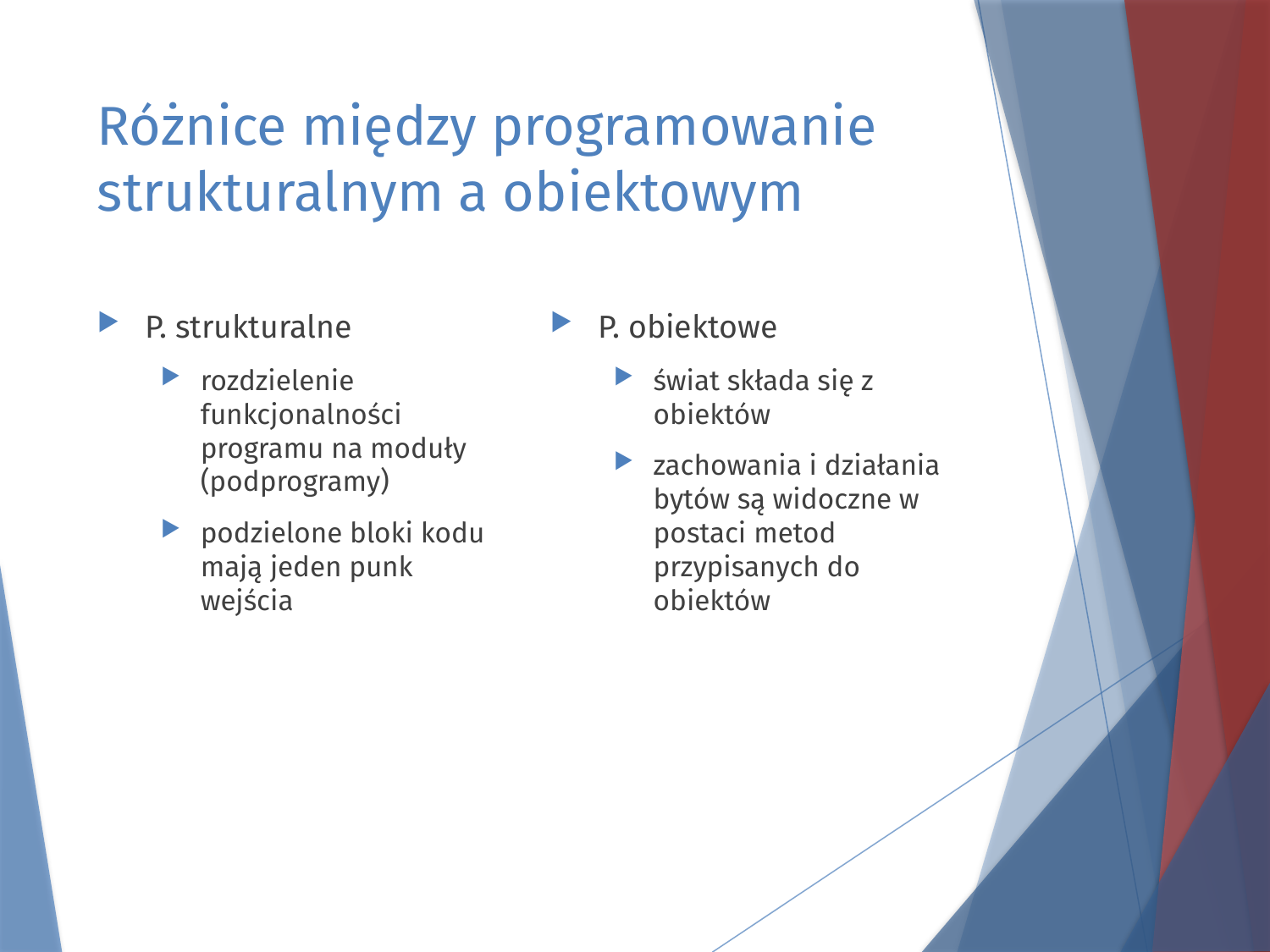

# Różnice między programowanie strukturalnym a obiektowym
P. strukturalne
rozdzielenie funkcjonalności programu na moduły (podprogramy)
podzielone bloki kodu mają jeden punk wejścia
P. obiektowe
świat składa się z obiektów
zachowania i działania bytów są widoczne w postaci metod przypisanych do obiektów